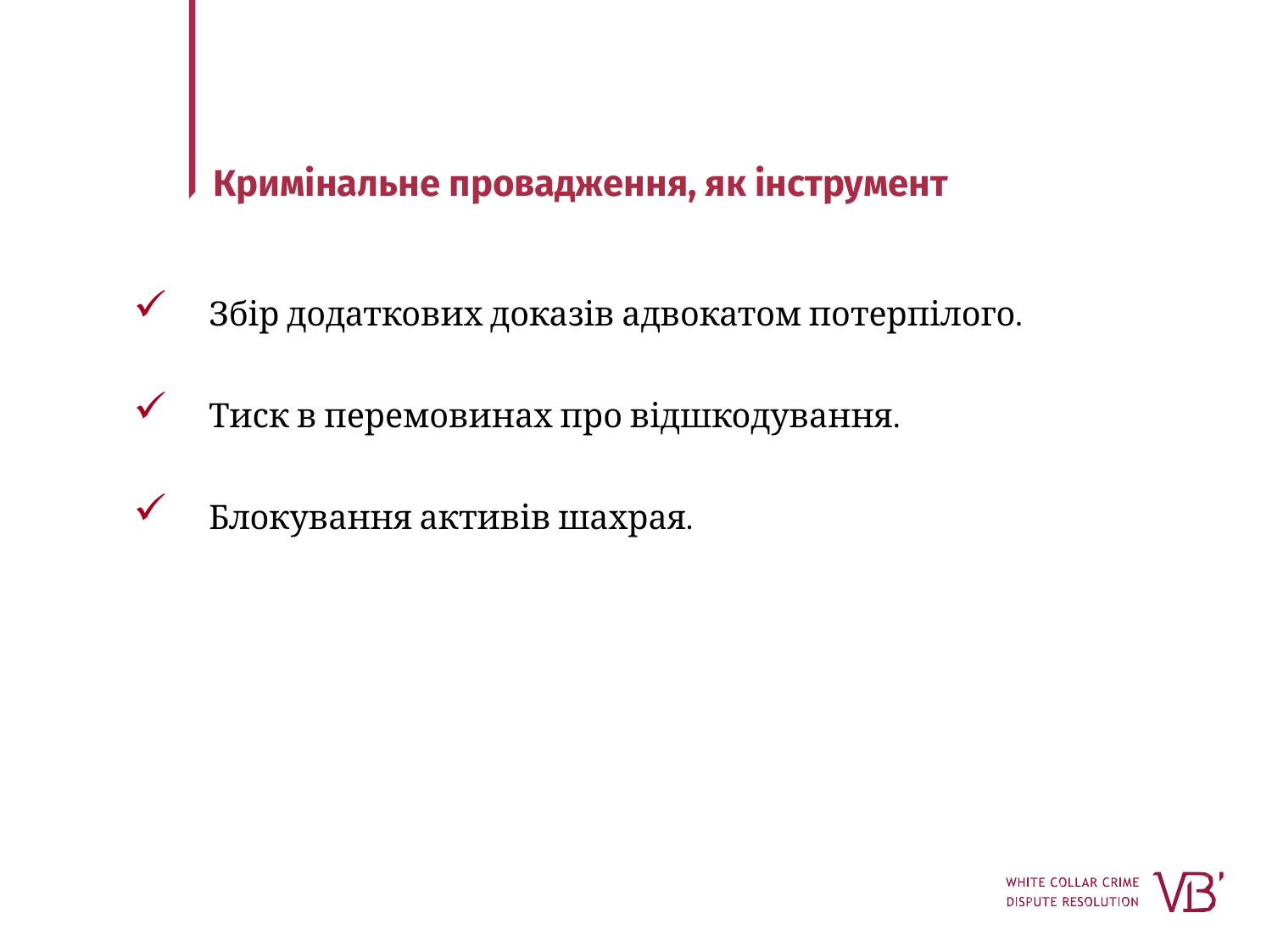

# Кримінальне провадження, як інструмент
Збір додаткових доказів адвокатом потерпілого.

Тиск в перемовинах про відшкодування.

Блокування активів шахрая.